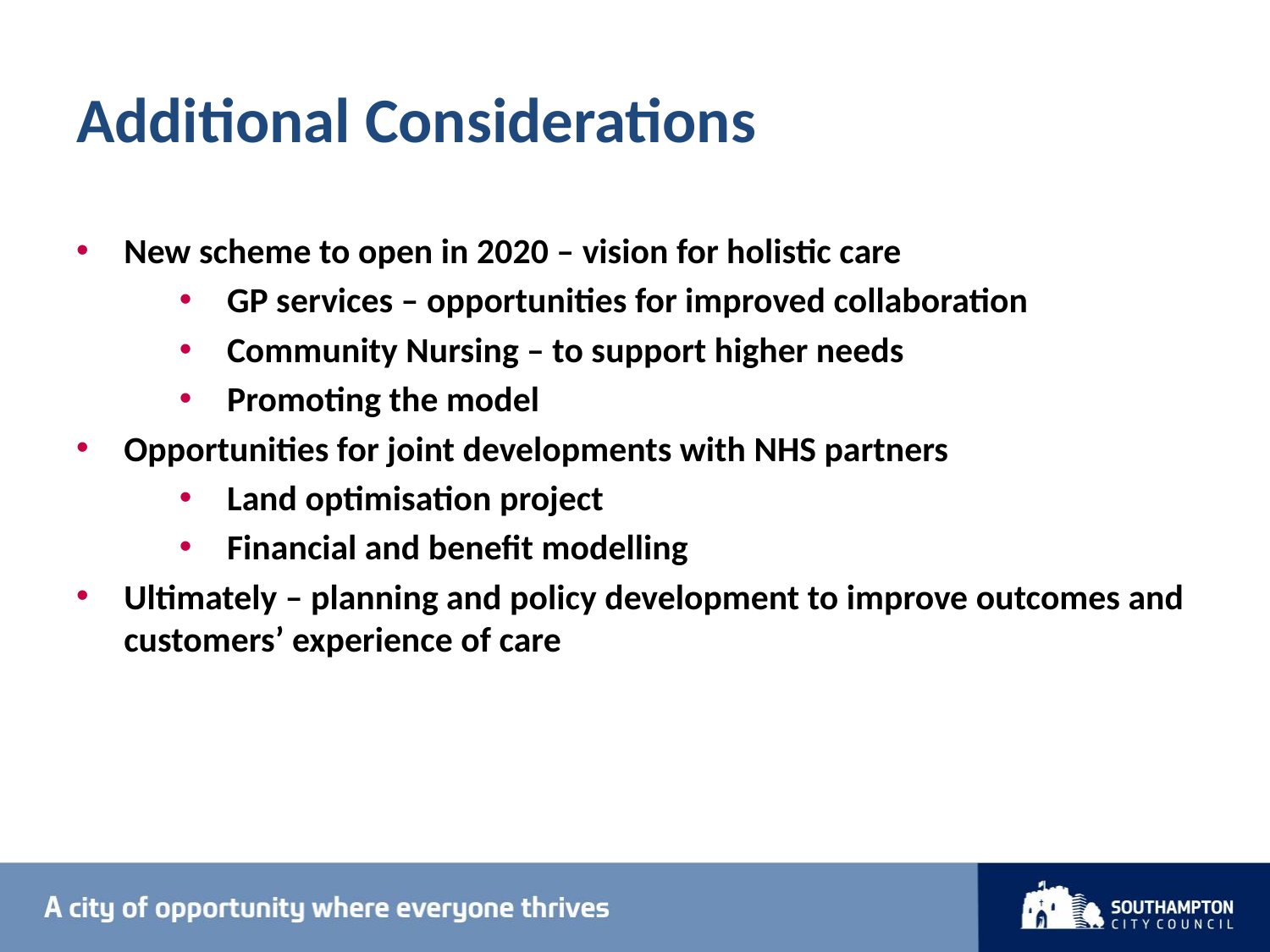

# Additional Considerations
New scheme to open in 2020 – vision for holistic care
GP services – opportunities for improved collaboration
Community Nursing – to support higher needs
Promoting the model
Opportunities for joint developments with NHS partners
Land optimisation project
Financial and benefit modelling
Ultimately – planning and policy development to improve outcomes and customers’ experience of care